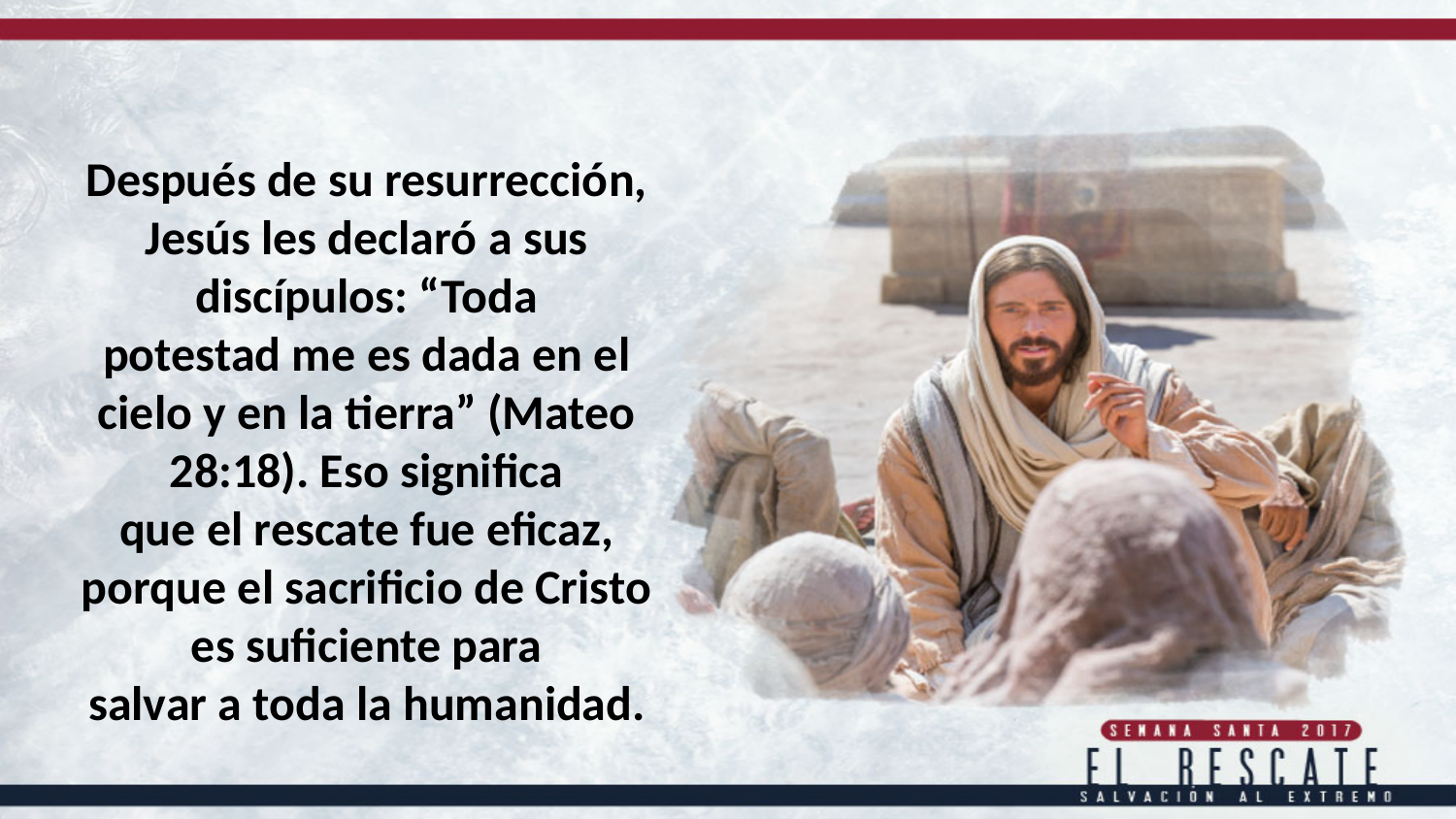

Después de su resurrección, Jesús les declaró a sus discípulos: “Toda
potestad me es dada en el cielo y en la tierra” (Mateo 28:18). Eso significa
que el rescate fue eficaz, porque el sacrificio de Cristo es suficiente para
salvar a toda la humanidad.